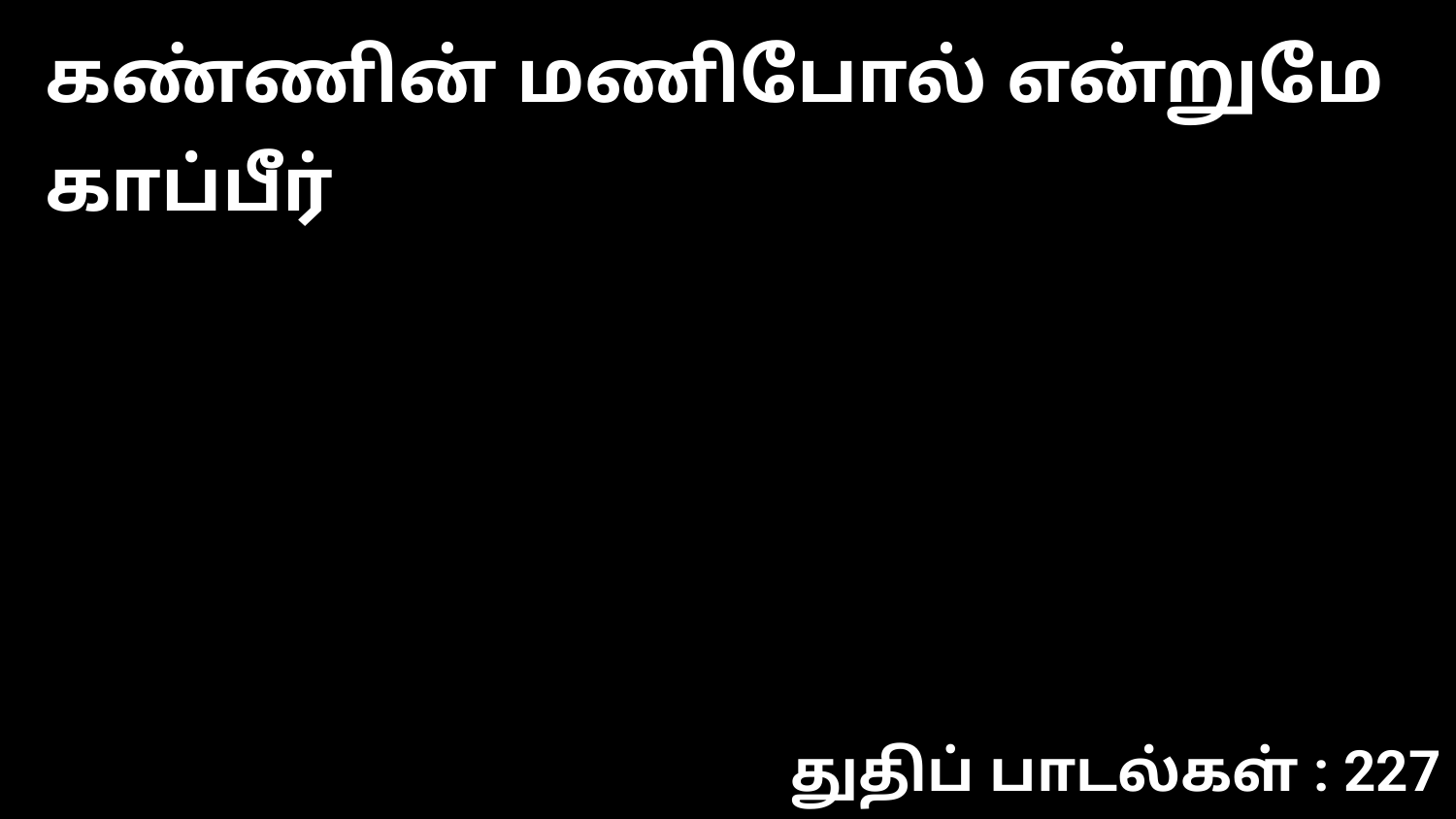

கண்ணின் மணிபோல் என்றுமே காப்பீர்
துதிப் பாடல்கள் : 227